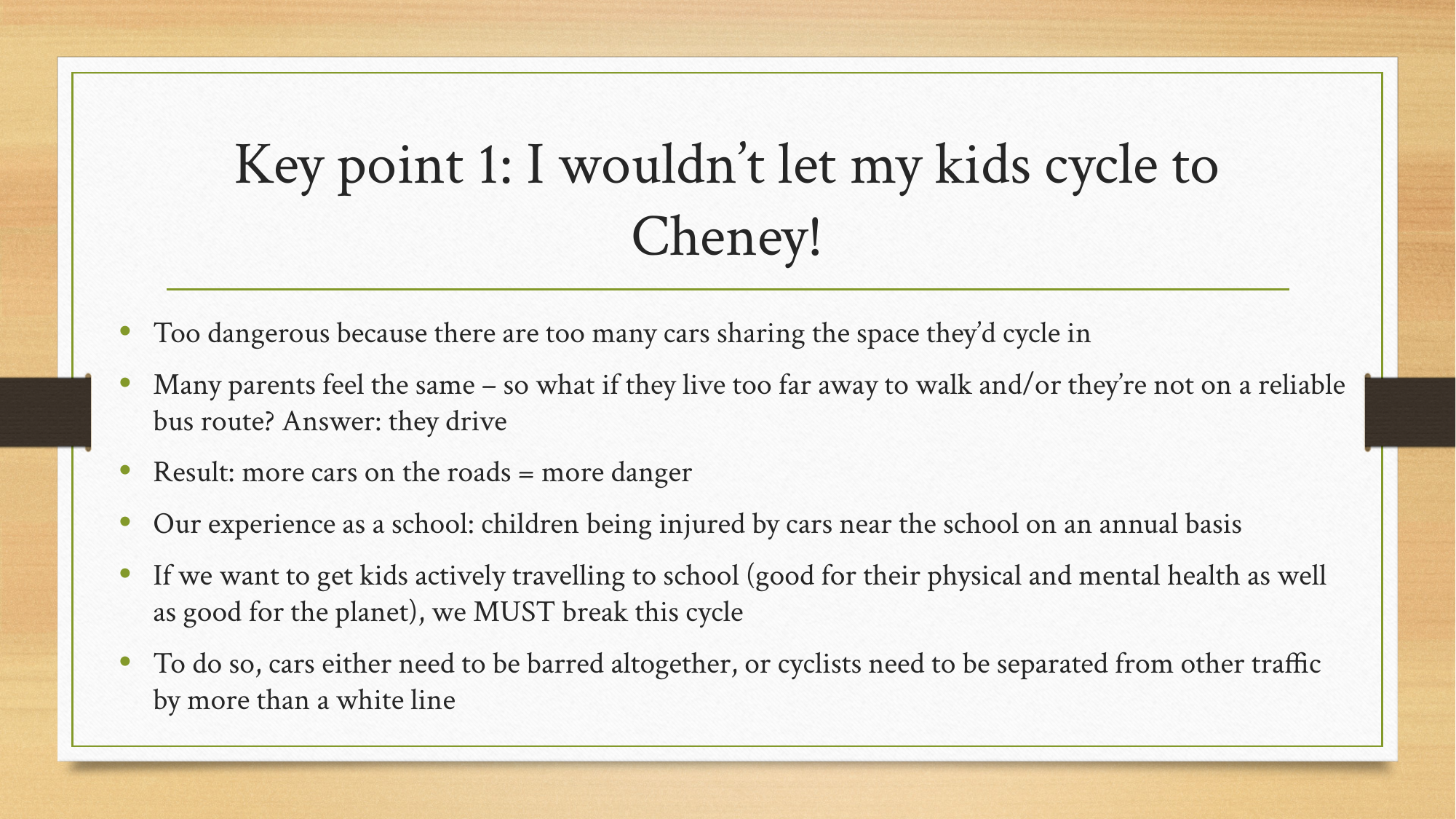

# Key point 1: I wouldn’t let my kids cycle to Cheney!
Too dangerous because there are too many cars sharing the space they’d cycle in
Many parents feel the same – so what if they live too far away to walk and/or they’re not on a reliable bus route? Answer: they drive
Result: more cars on the roads = more danger
Our experience as a school: children being injured by cars near the school on an annual basis
If we want to get kids actively travelling to school (good for their physical and mental health as well as good for the planet), we MUST break this cycle
To do so, cars either need to be barred altogether, or cyclists need to be separated from other traffic by more than a white line